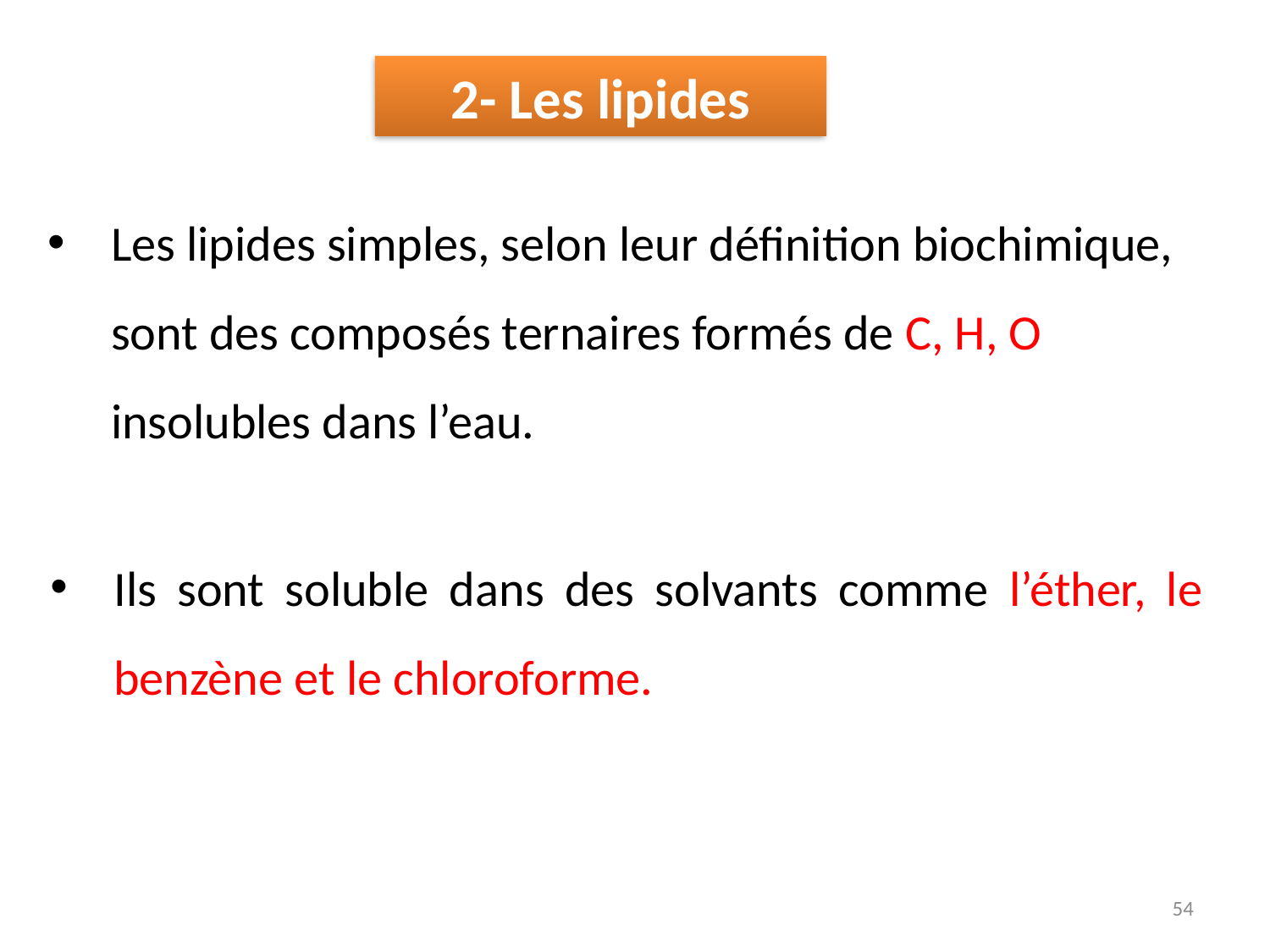

2- Les lipides
Les lipides simples, selon leur définition biochimique, sont des composés ternaires formés de C, H, O insolubles dans l’eau.
Ils sont soluble dans des solvants comme l’éther, le benzène et le chloroforme.

54